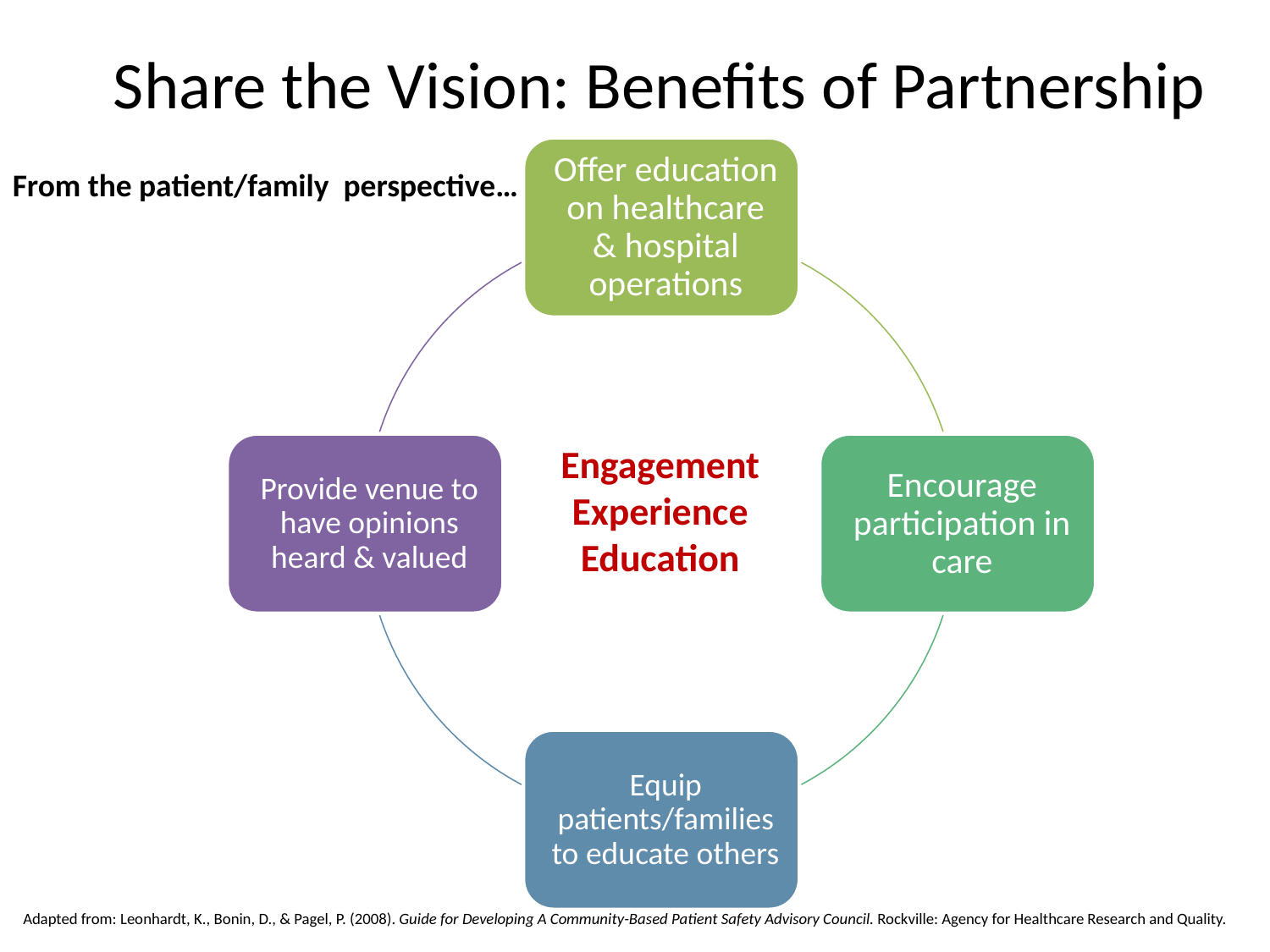

Share the Vision: Benefits of Partnership
Offer education on healthcare & hospital operations
Encourage participation in care
Equip patients/families to educate others
Provide venue to have opinions heard & valued
From the patient/family  perspective…
Engagement
Experience
Education
Adapted from: Leonhardt, K., Bonin, D., & Pagel, P. (2008). Guide for Developing A Community-Based Patient Safety Advisory Council. Rockville: Agency for Healthcare Research and Quality.